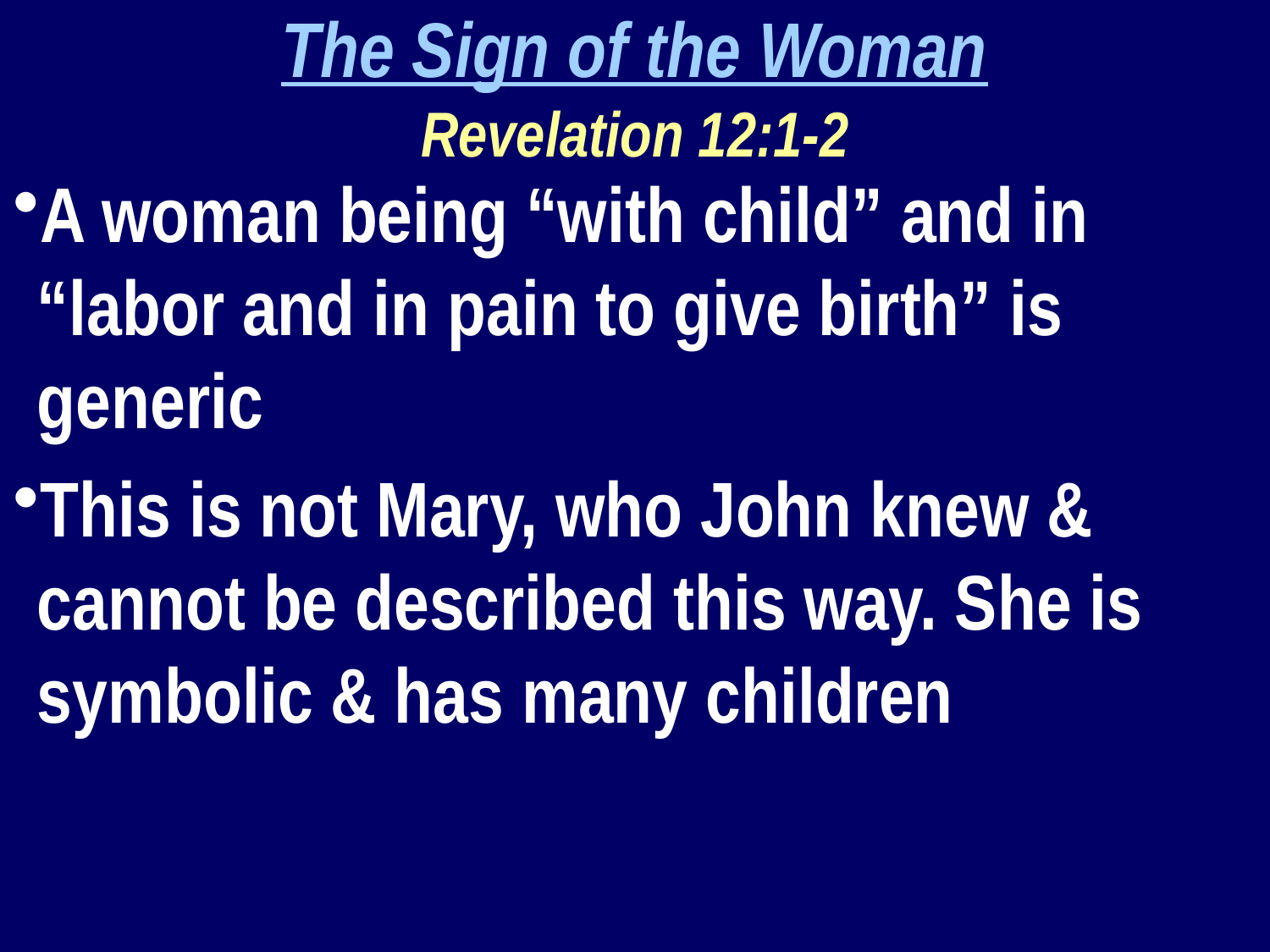

The Sign of the Woman
Revelation 12:1-2
A woman being “with child” and in “labor and in pain to give birth” is generic
This is not Mary, who John knew & cannot be described this way. She is symbolic & has many children